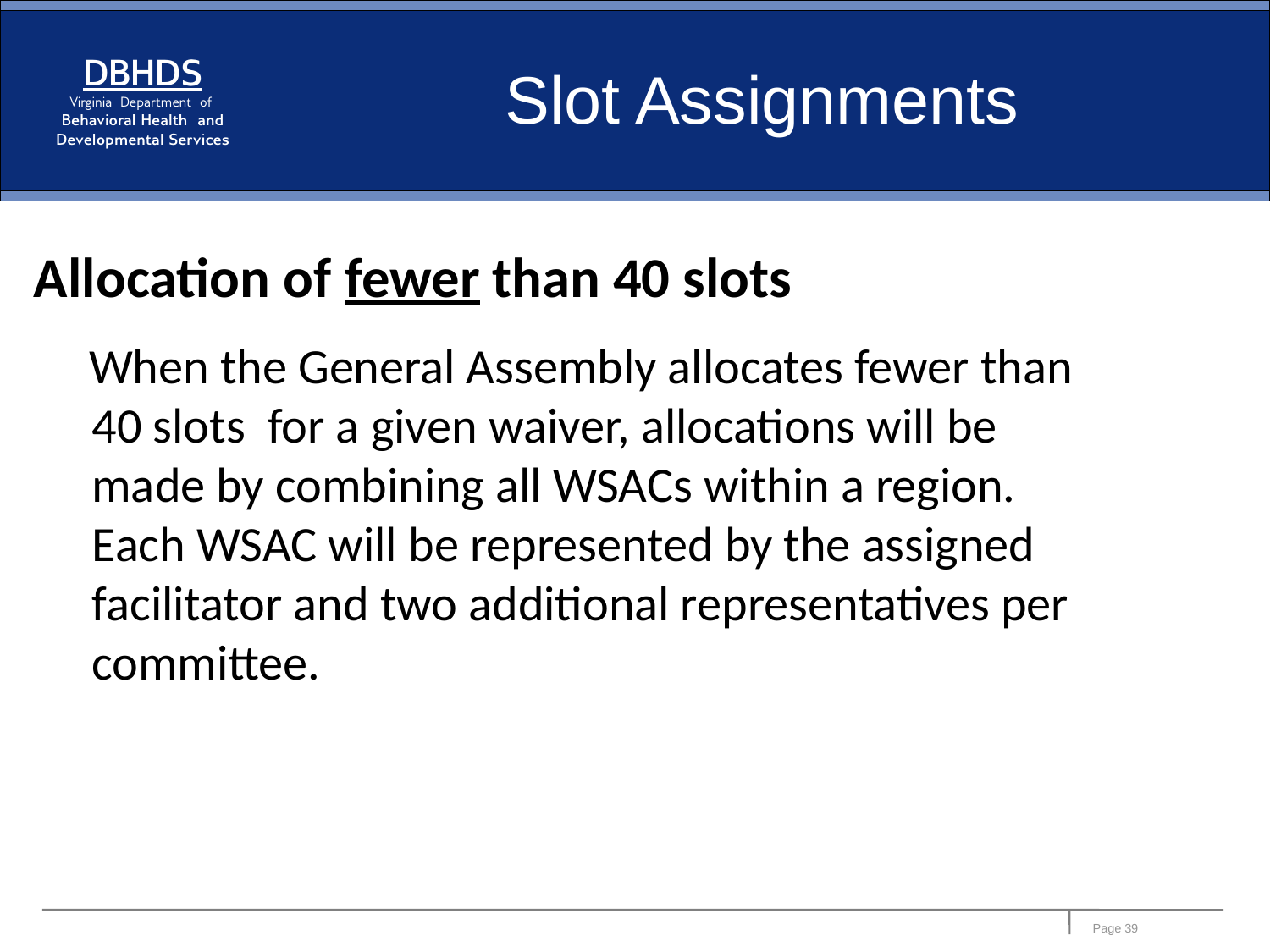

Slot Assignments
# Allocation of fewer than 40 slots
    When the General Assembly allocates fewer than 40 slots  for a given waiver, allocations will be made by combining all WSACs within a region. Each WSAC will be represented by the assigned facilitator and two additional representatives per committee.